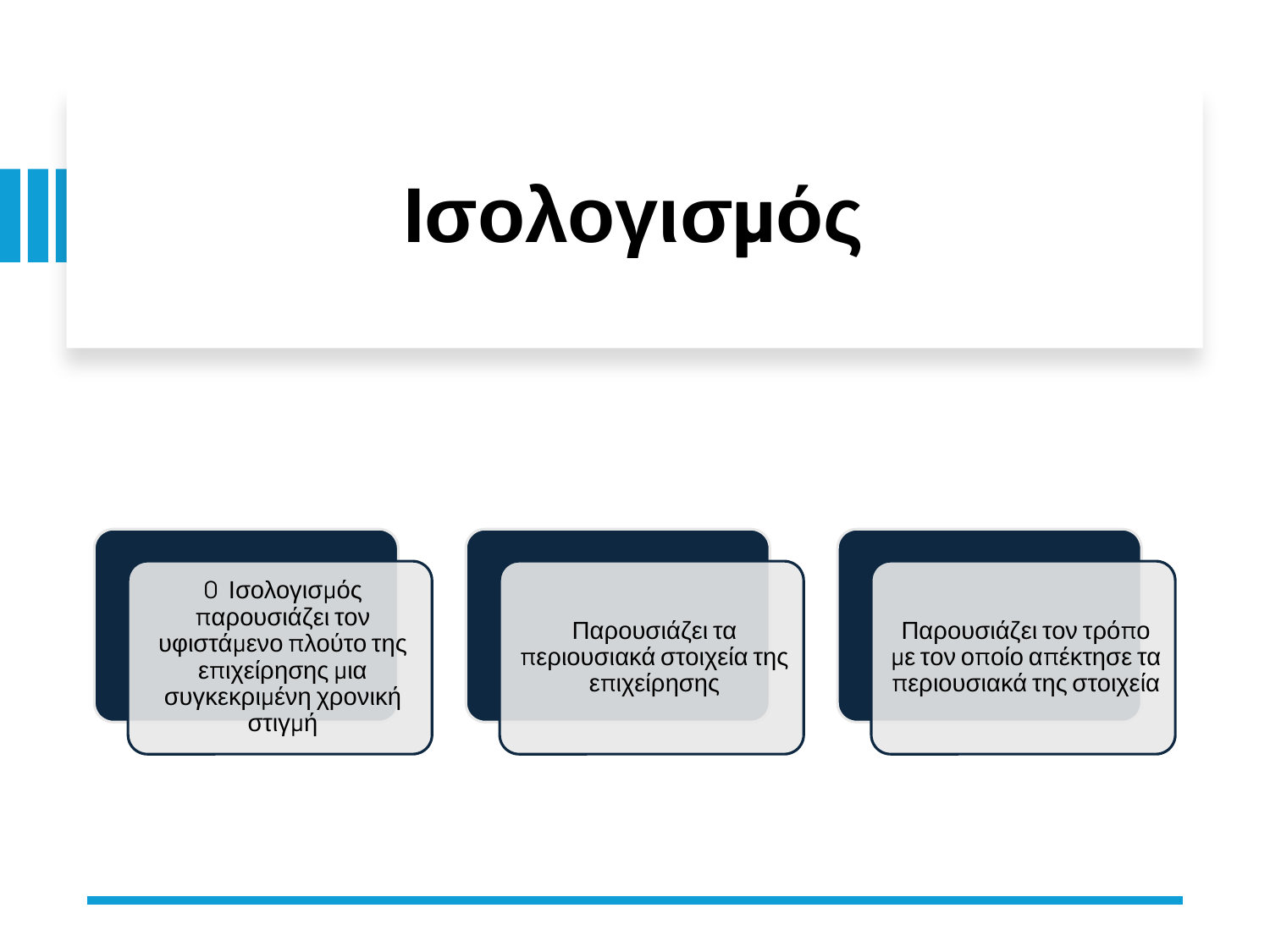

# Ισολογισμός

O  Ισολογισμός παρουσιάζει τον υφιστάμενο πλούτο της επιχείρησης μια συγκεκριμένη χρονική στιγμή
Παρουσιάζει τα περιουσιακά στοιχεία της επιχείρησης
Παρουσιάζει τον τρόπο με τον οποίο απέκτησε τα περιουσιακά της στοιχεία